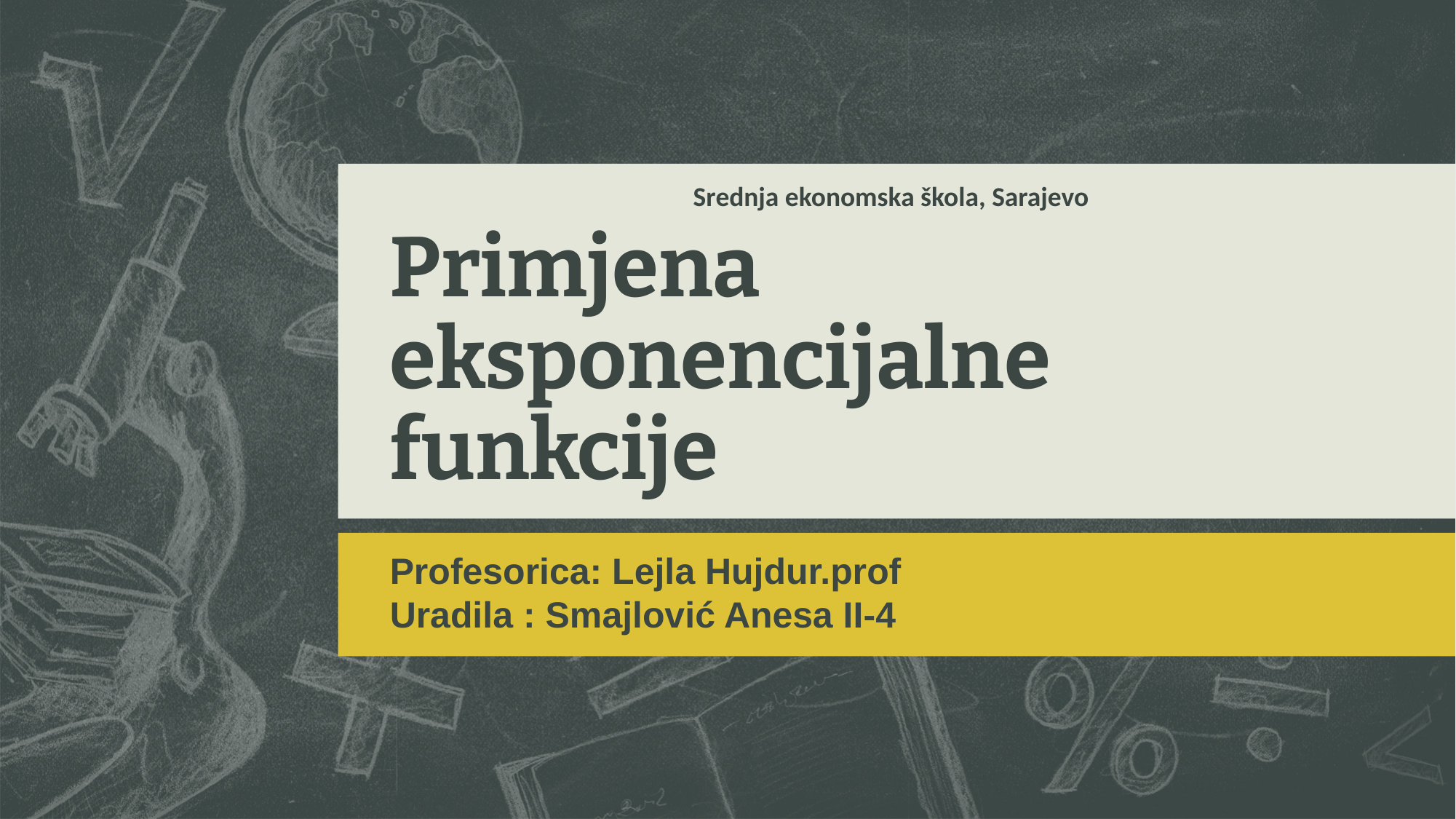

Srednja ekonomska škola, Sarajevo
# Primjena eksponencijalne funkcije
Profesorica: Lejla Hujdur.prof
Uradila : Smajlović Anesa II-4